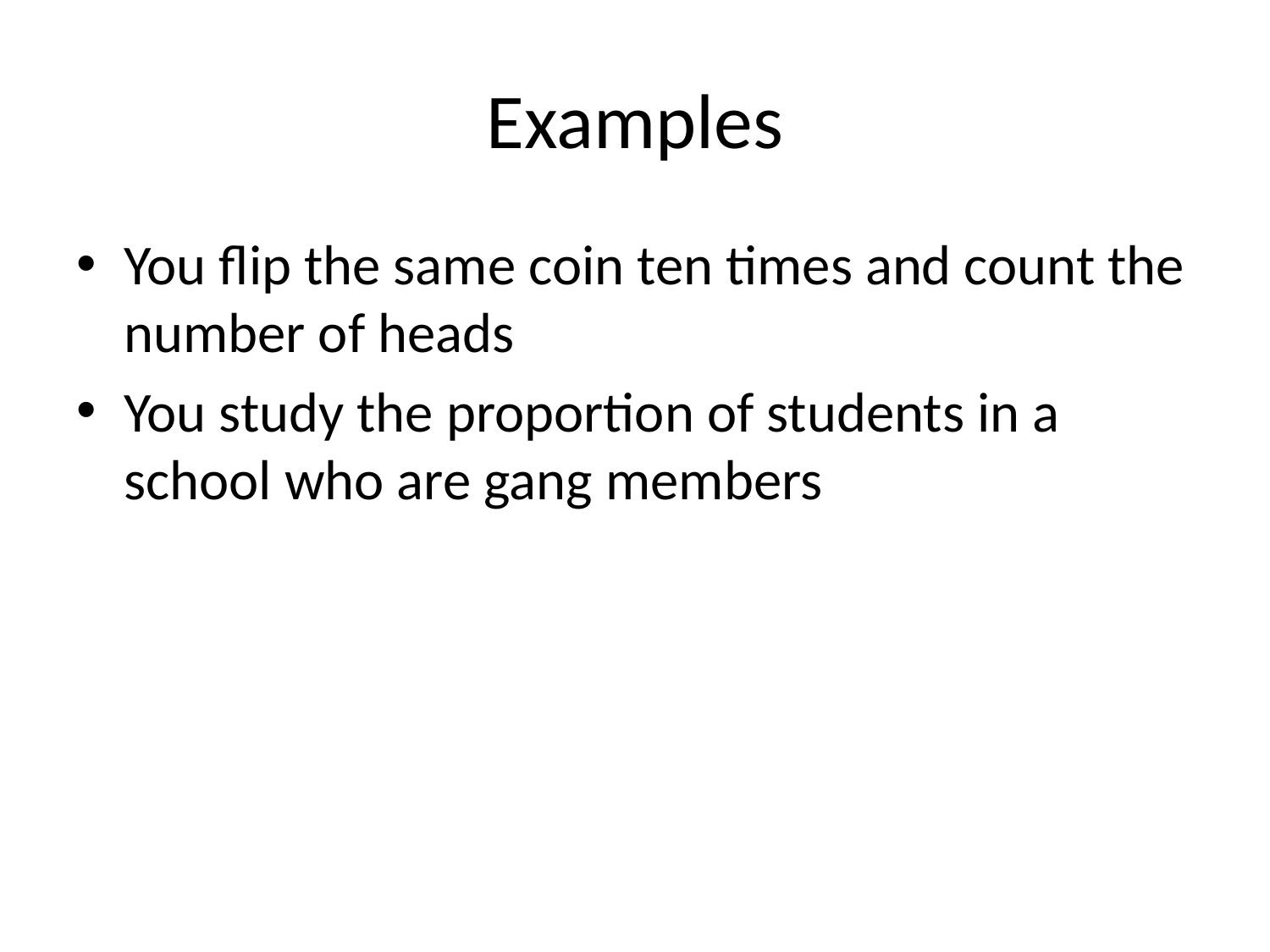

# Examples
You flip the same coin ten times and count the number of heads
You study the proportion of students in a school who are gang members